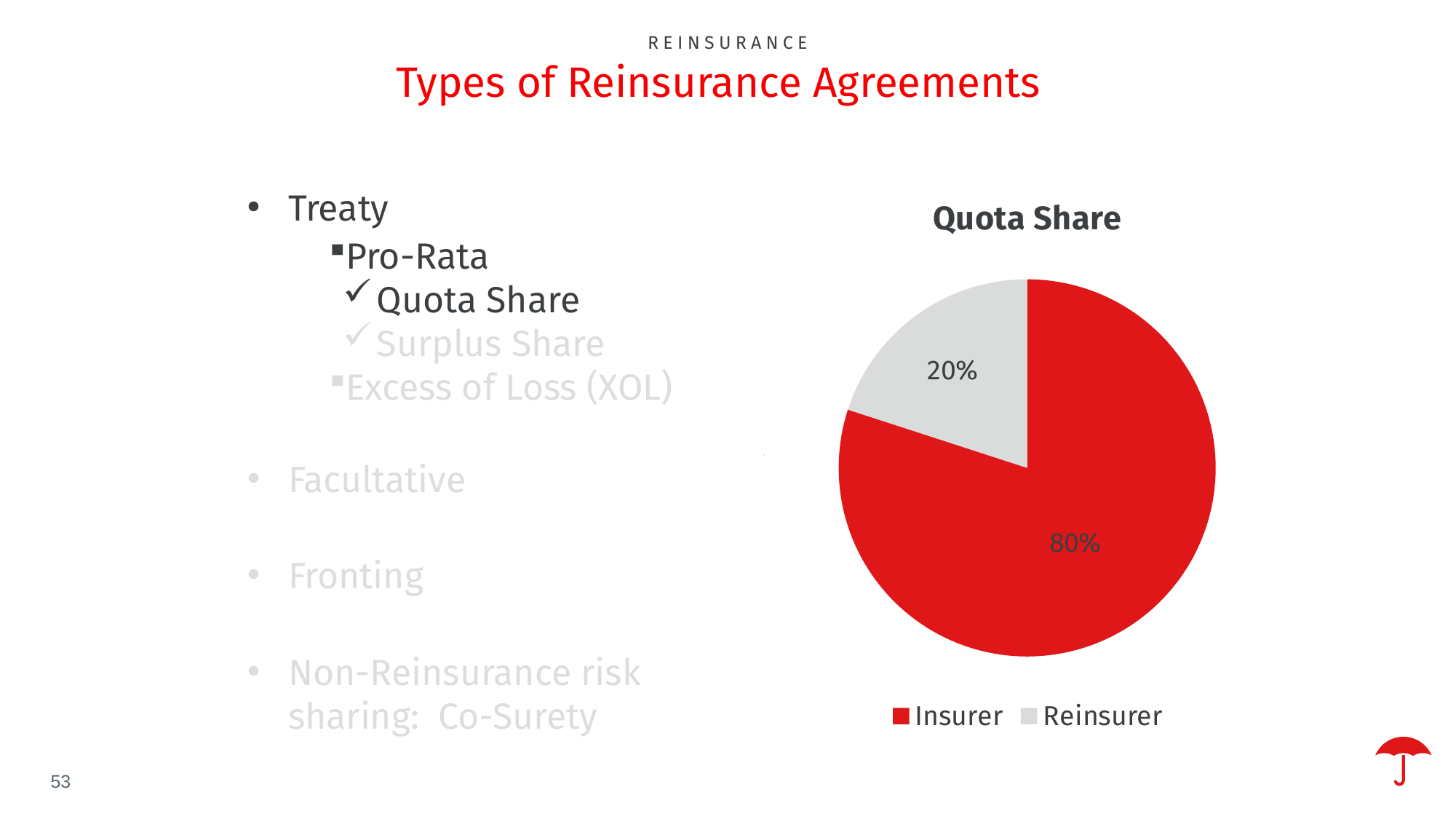

reinsurance
# Types of Reinsurance Agreements

### Chart:

| Category | Quota Share |
|---|---|
| Insurer | 0.8 |
| Reinsurer | 0.2 |
Treaty
Pro-Rata
Quota Share
Surplus Share
Excess of Loss (XOL)

Facultative

Fronting

Non-Reinsurance risk sharing:  Co-Surety

53